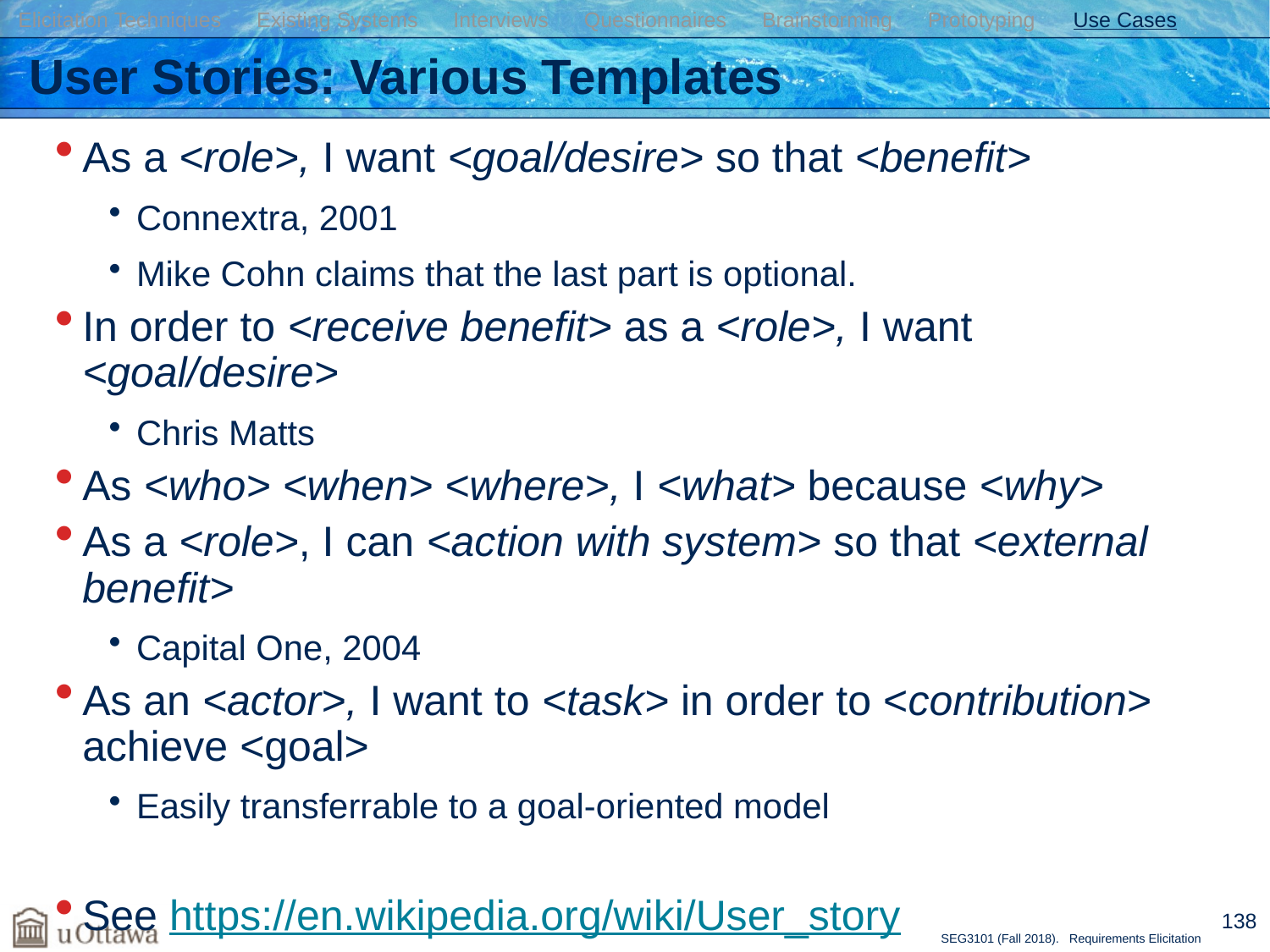

Elicitation Techniques      Existing Systems      Interviews      Questionnaires      Brainstorming      Prototyping      Use Cases
# User Stories: Various Templates
As a <role>, I want <goal/desire> so that <benefit>
Connextra, 2001
Mike Cohn claims that the last part is optional.
In order to <receive benefit> as a <role>, I want <goal/desire>
Chris Matts
As <who> <when> <where>, I <what> because <why>
As a <role>, I can <action with system> so that <external benefit>
Capital One, 2004
As an <actor>, I want to <task> in order to <contribution> achieve <goal>
Easily transferrable to a goal-oriented model

See https://en.wikipedia.org/wiki/User_story

138